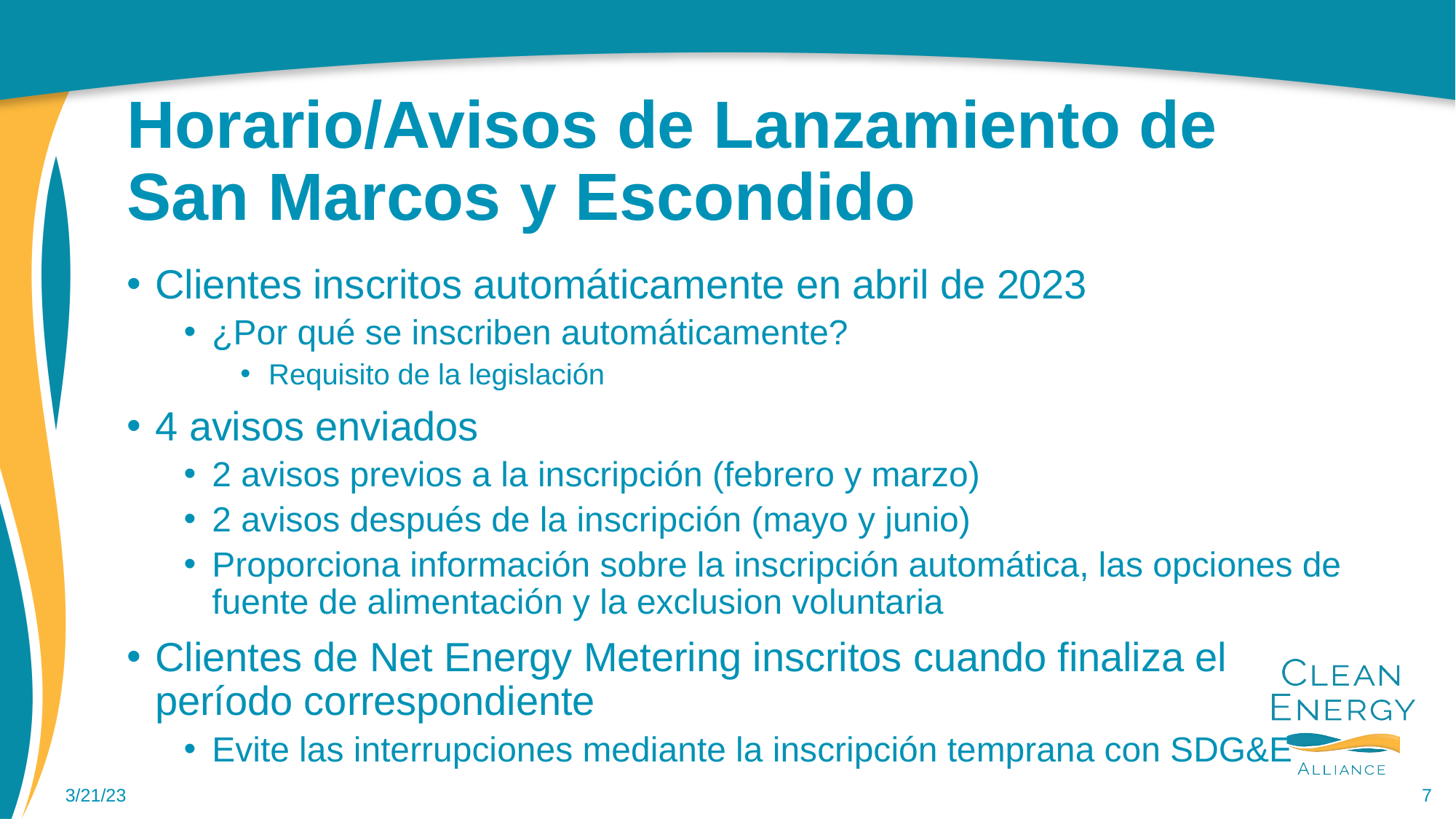

# Horario/Avisos de Lanzamiento de San Marcos y Escondido
Clientes inscritos automáticamente en abril de 2023
¿Por qué se inscriben automáticamente?
Requisito de la legislación
4 avisos enviados
2 avisos previos a la inscripción (febrero y marzo)
2 avisos después de la inscripción (mayo y junio)
Proporciona información sobre la inscripción automática, las opciones de fuente de alimentación y la exclusion voluntaria
Clientes de Net Energy Metering inscritos cuando finaliza el período correspondiente
Evite las interrupciones mediante la inscripción temprana con SDG&E
3/21/23
7